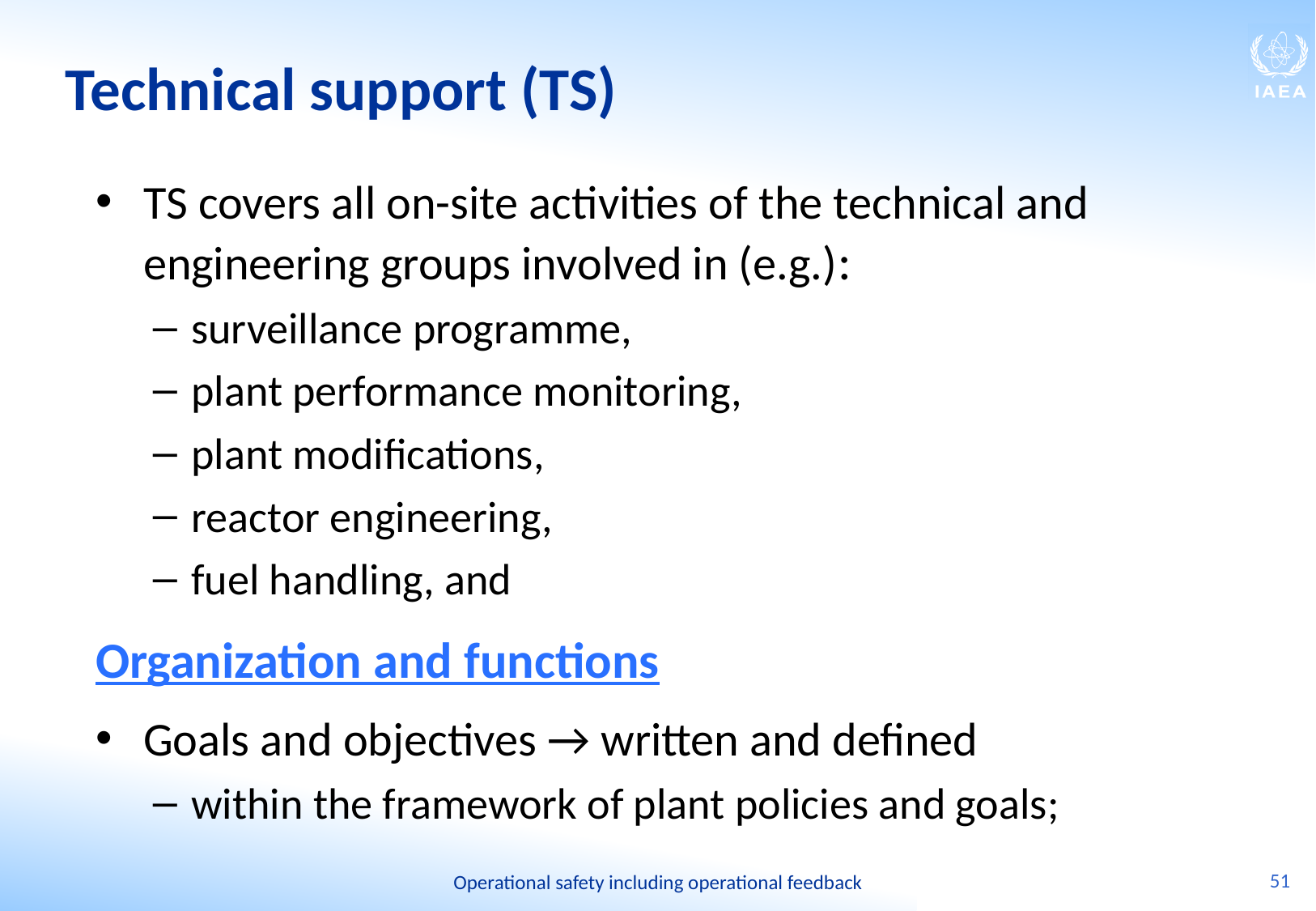

# Technical support (TS)
TS covers all on-site activities of the technical and engineering groups involved in (e.g.):
surveillance programme,
plant performance monitoring,
plant modifications,
reactor engineering,
fuel handling, and
Organization and functions
Goals and objectives → written and defined
within the framework of plant policies and goals;
51